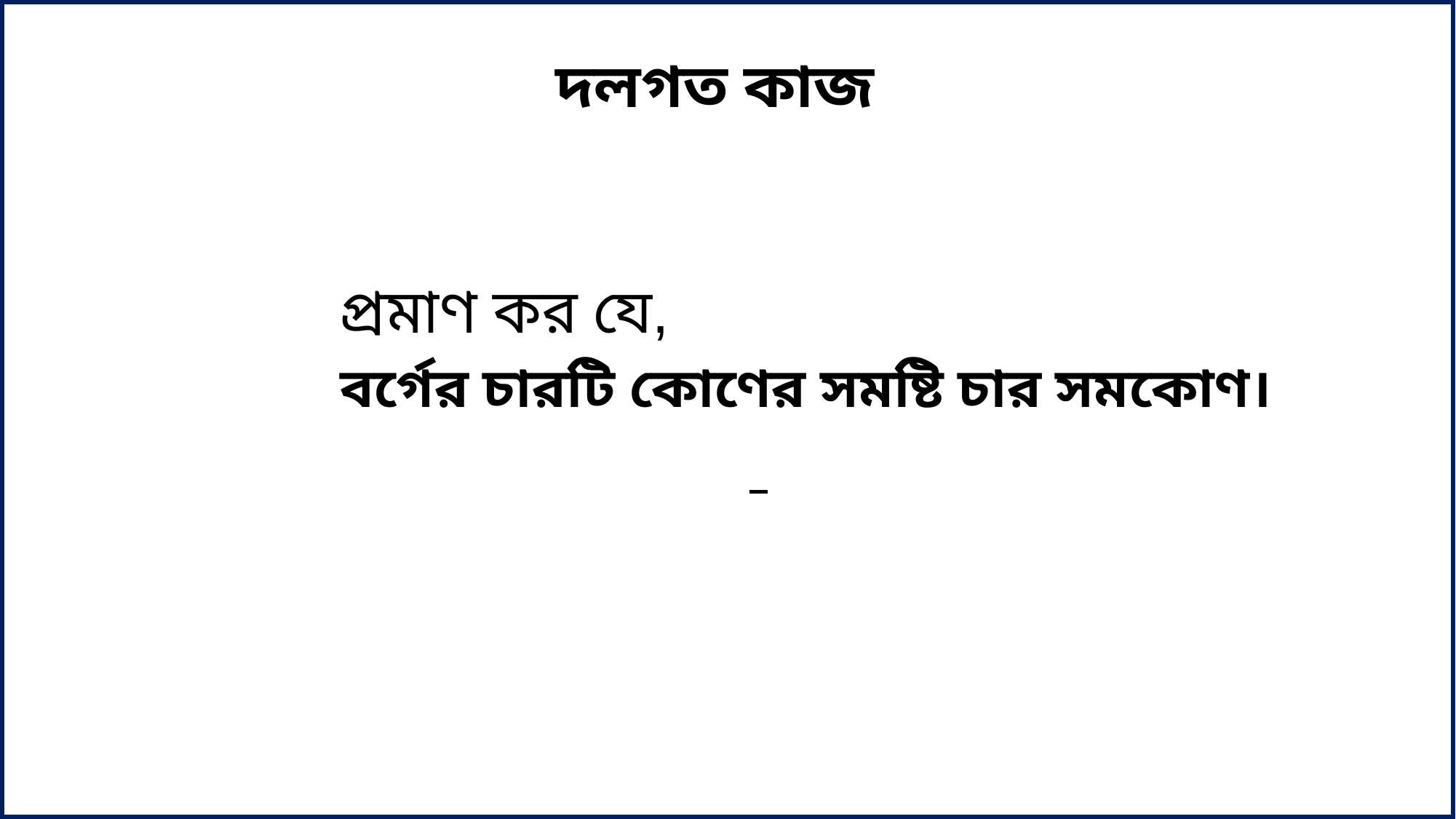

দলগত কাজ

		প্রমাণ কর যে,
		বর্গের চারটি কোণের সমষ্টি চার সমকোণ।